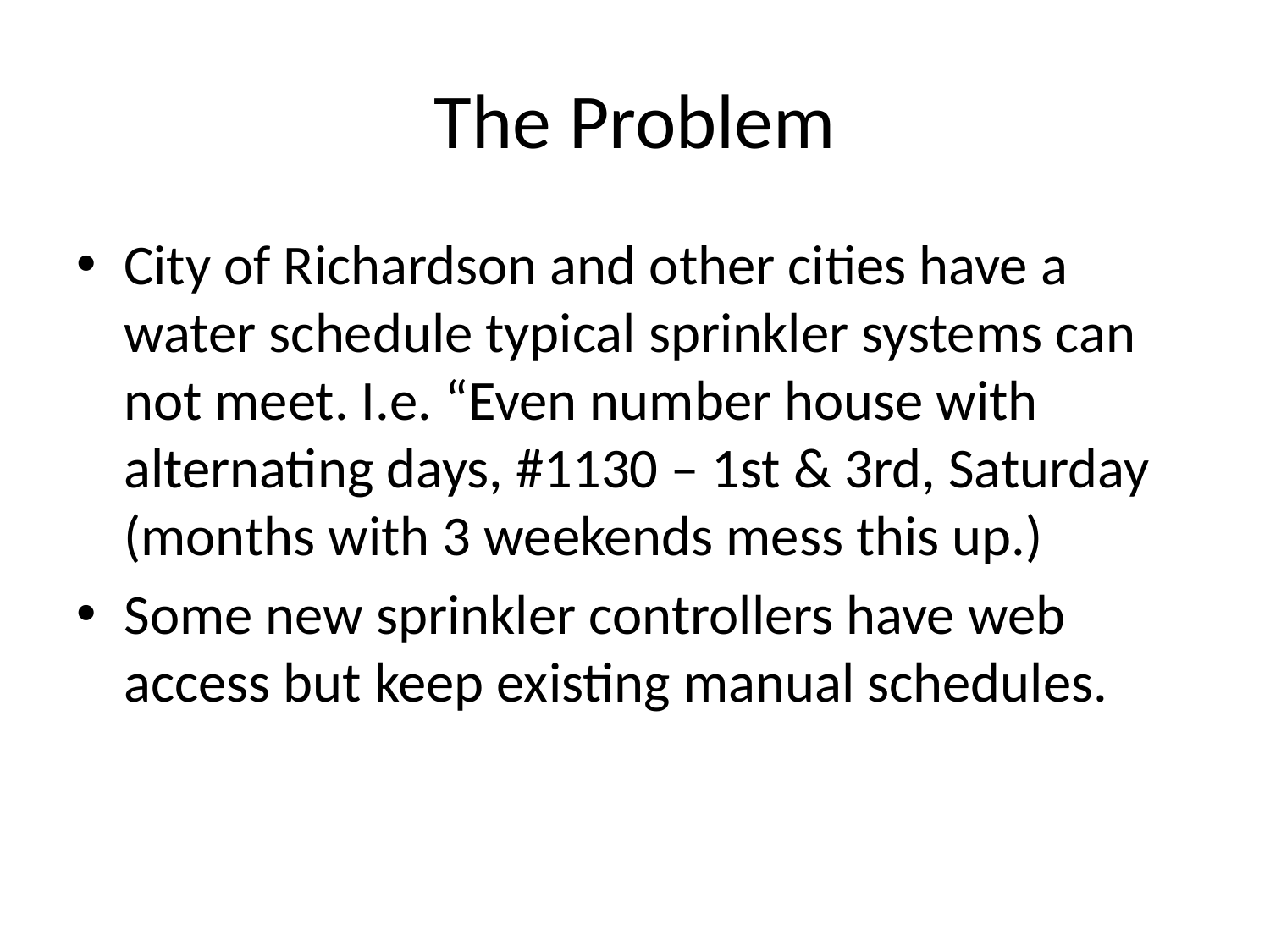

# The Problem
City of Richardson and other cities have a water schedule typical sprinkler systems can not meet. I.e. “Even number house with alternating days, #1130 – 1st & 3rd, Saturday (months with 3 weekends mess this up.)
Some new sprinkler controllers have web access but keep existing manual schedules.